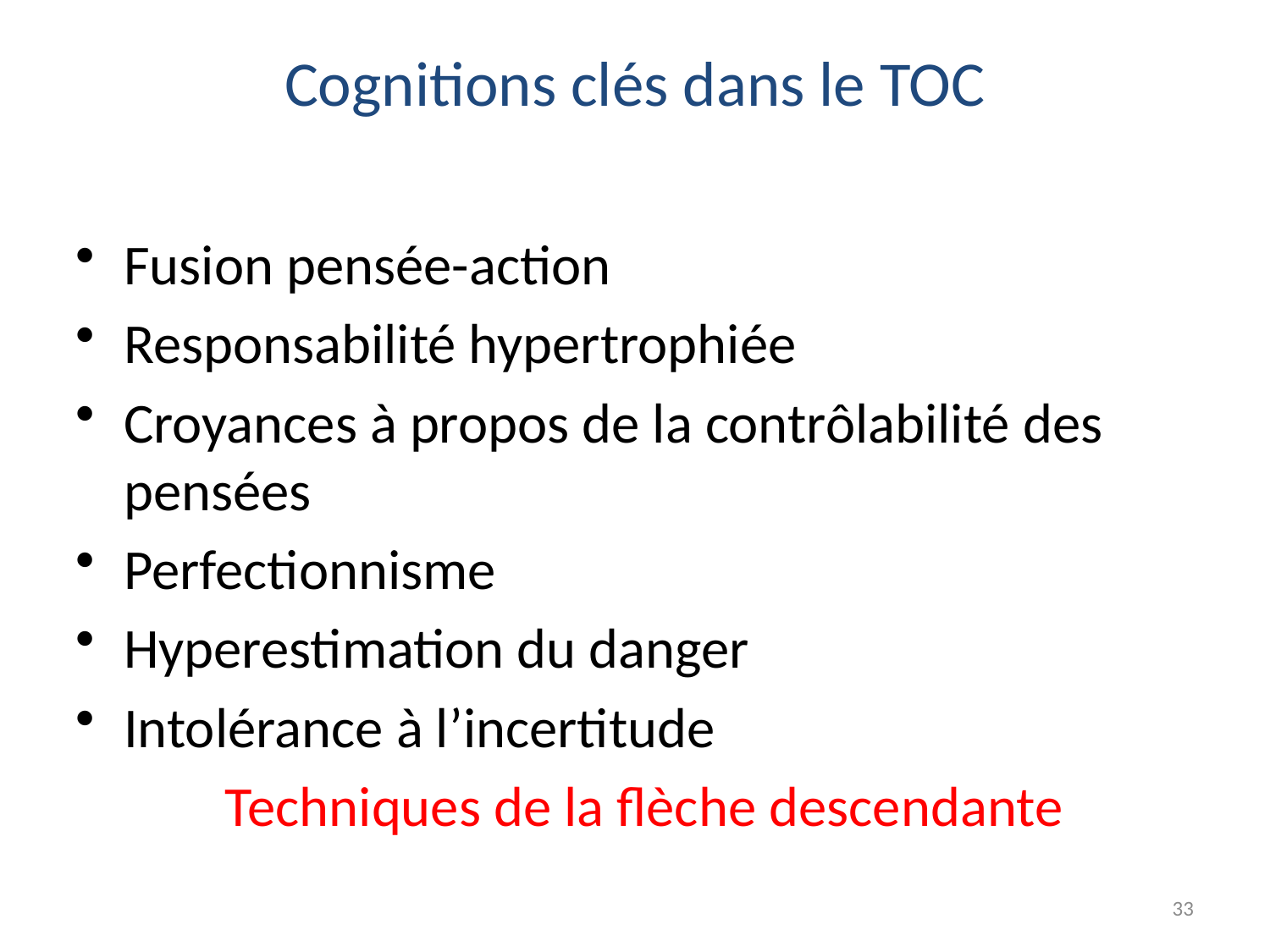

Cognitions clés dans le TOC
Fusion pensée-action
Responsabilité hypertrophiée
Croyances à propos de la contrôlabilité des pensées
Perfectionnisme
Hyperestimation du danger
Intolérance à l’incertitude
Techniques de la flèche descendante

33